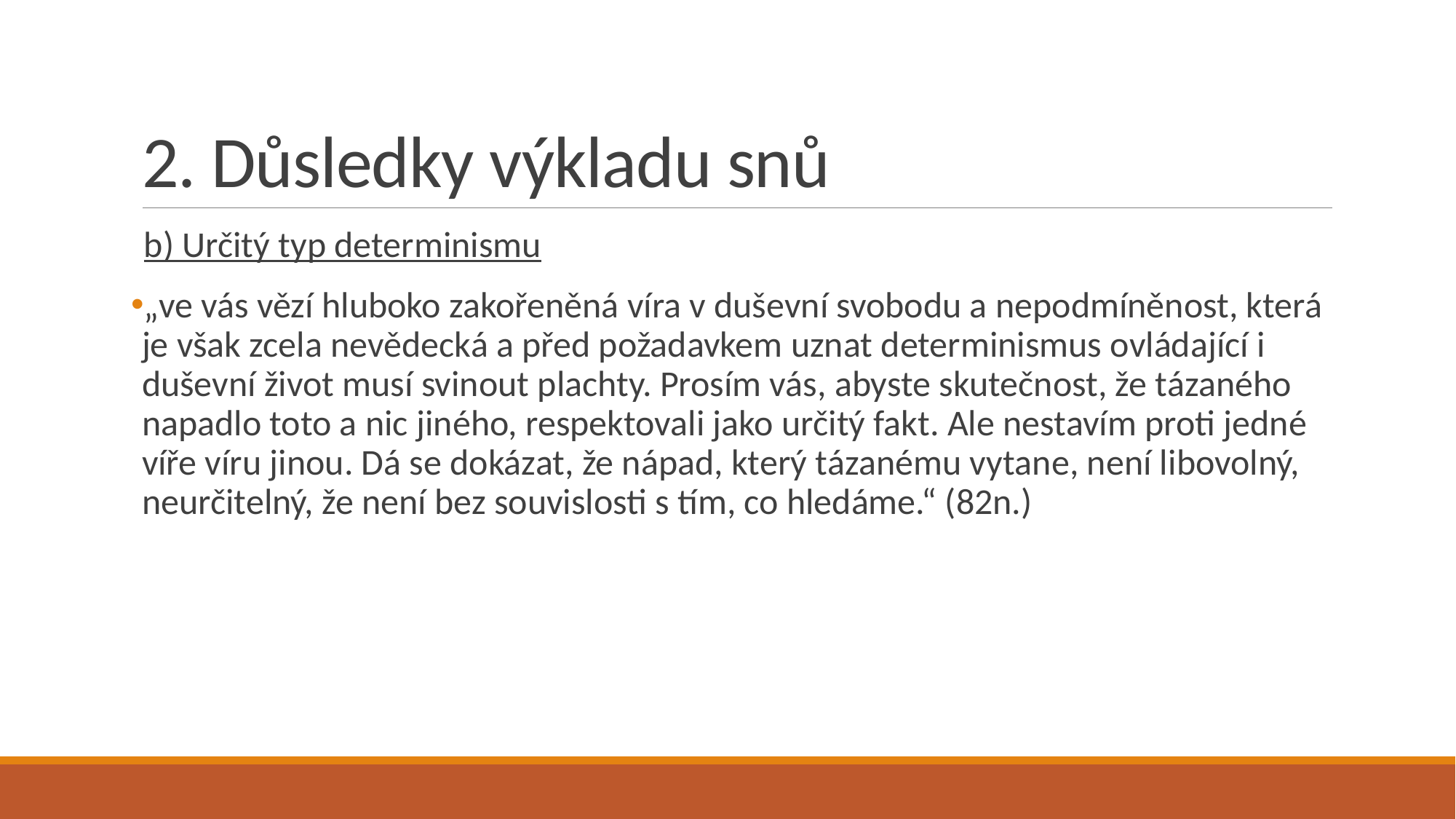

# 2. Důsledky výkladu snů
b) Určitý typ determinismu
„ve vás vězí hluboko zakořeněná víra v duševní svobodu a nepodmíněnost, která je však zcela nevědecká a před požadavkem uznat determinismus ovládající i duševní život musí svinout plachty. Prosím vás, abyste skutečnost, že tázaného napadlo toto a nic jiného, respektovali jako určitý fakt. Ale nestavím proti jedné víře víru jinou. Dá se dokázat, že nápad, který tázanému vytane, není libovolný, neurčitelný, že není bez souvislosti s tím, co hledáme.“ (82n.)